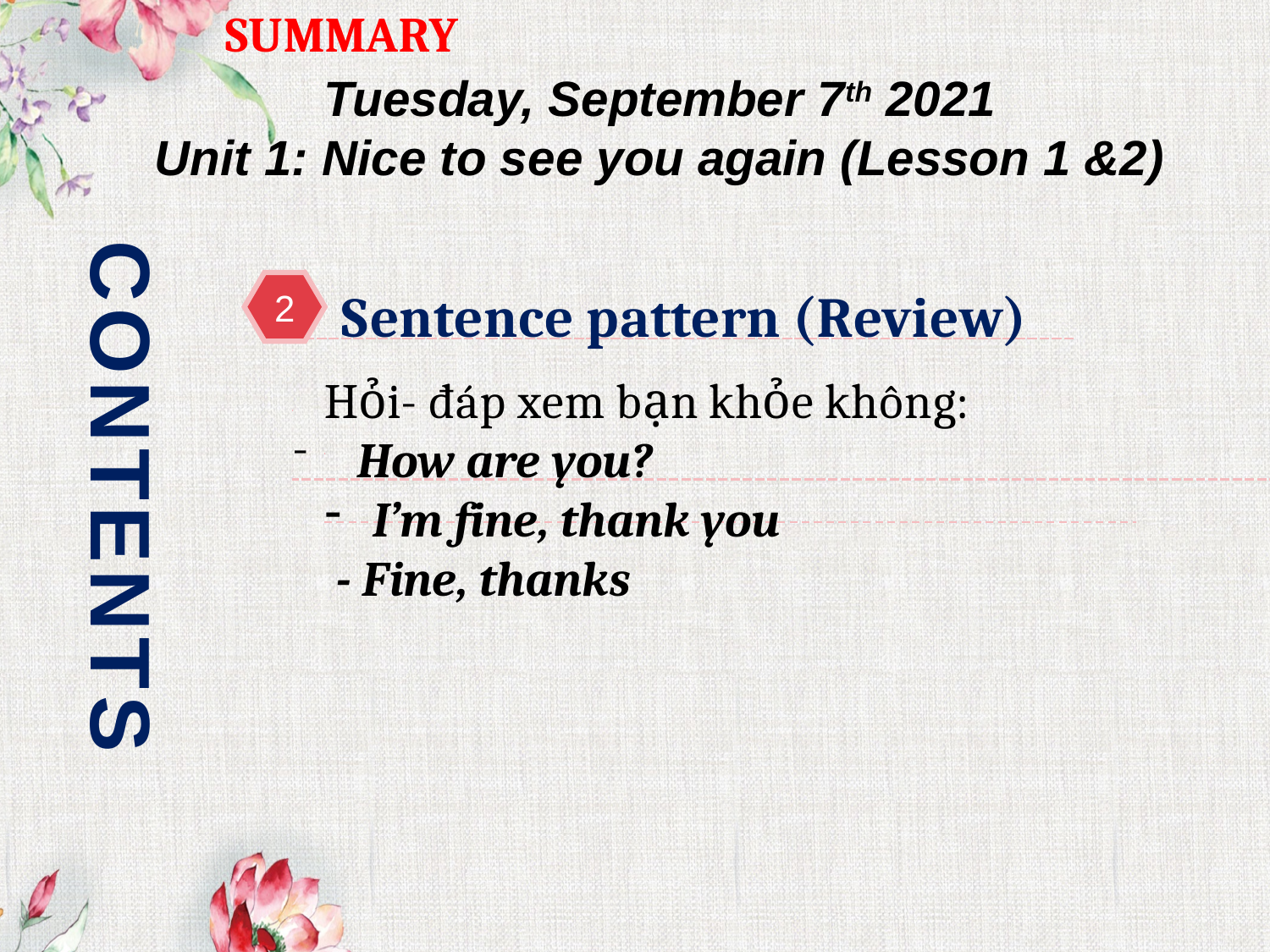

SUMMARY
Tuesday, September 7th 2021
Unit 1: Nice to see you again (Lesson 1 &2)
Sentence pattern (Review)
2
-
Hỏi- đáp xem bạn khỏe không:
   How are you?
I’m fine, thank you
 - Fine, thanks
CONTENTS